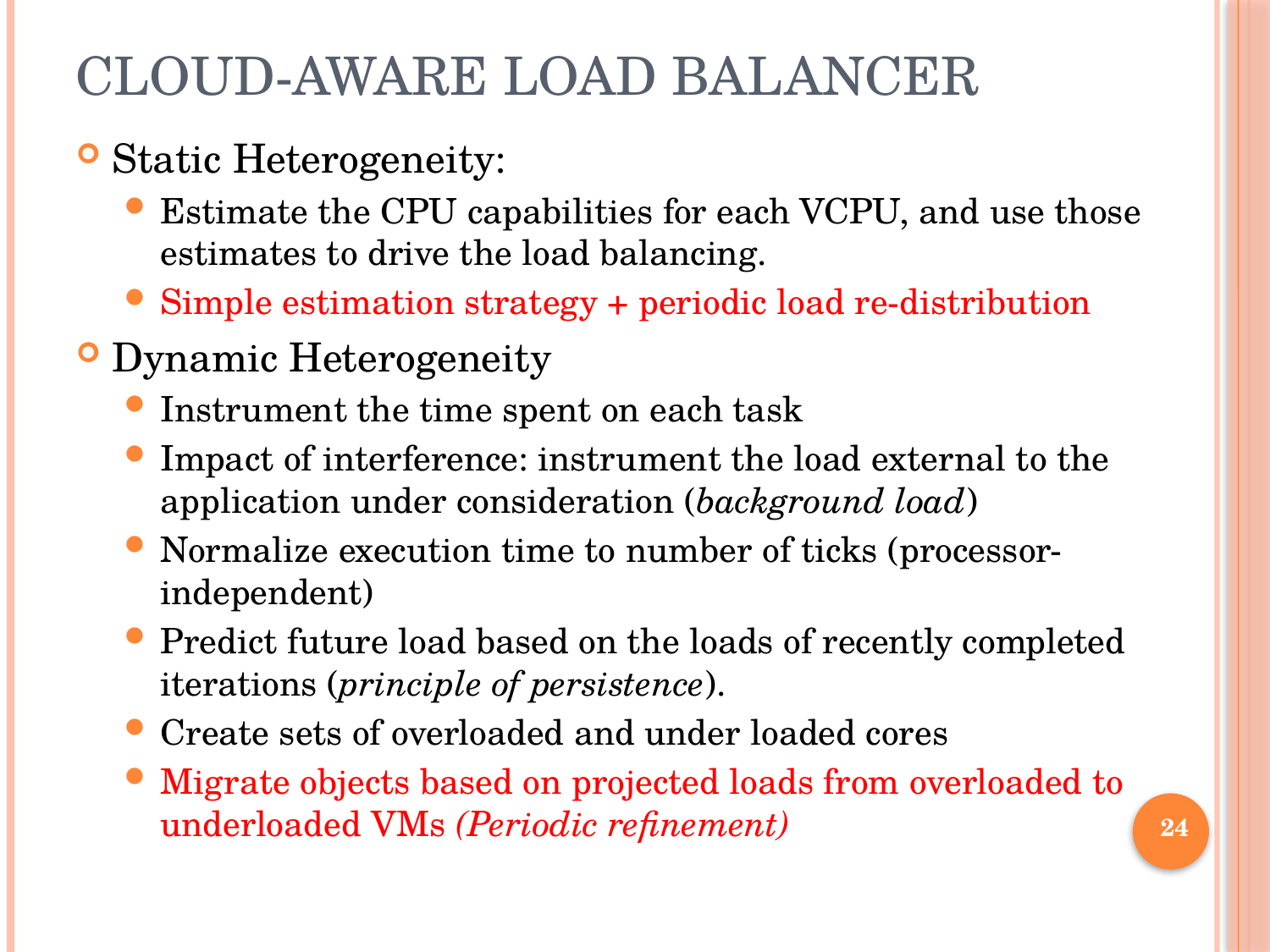

# Cloud-Aware Load Balancer
Static Heterogeneity:
Estimate the CPU capabilities for each VCPU, and use those estimates to drive the load balancing.
Simple estimation strategy + periodic load re-distribution
Dynamic Heterogeneity
Instrument the time spent on each task
Impact of interference: instrument the load external to the application under consideration (background load)
Normalize execution time to number of ticks (processor-independent)
Predict future load based on the loads of recently completed iterations (principle of persistence).
Create sets of overloaded and under loaded cores
Migrate objects based on projected loads from overloaded to underloaded VMs (Periodic refinement)

24